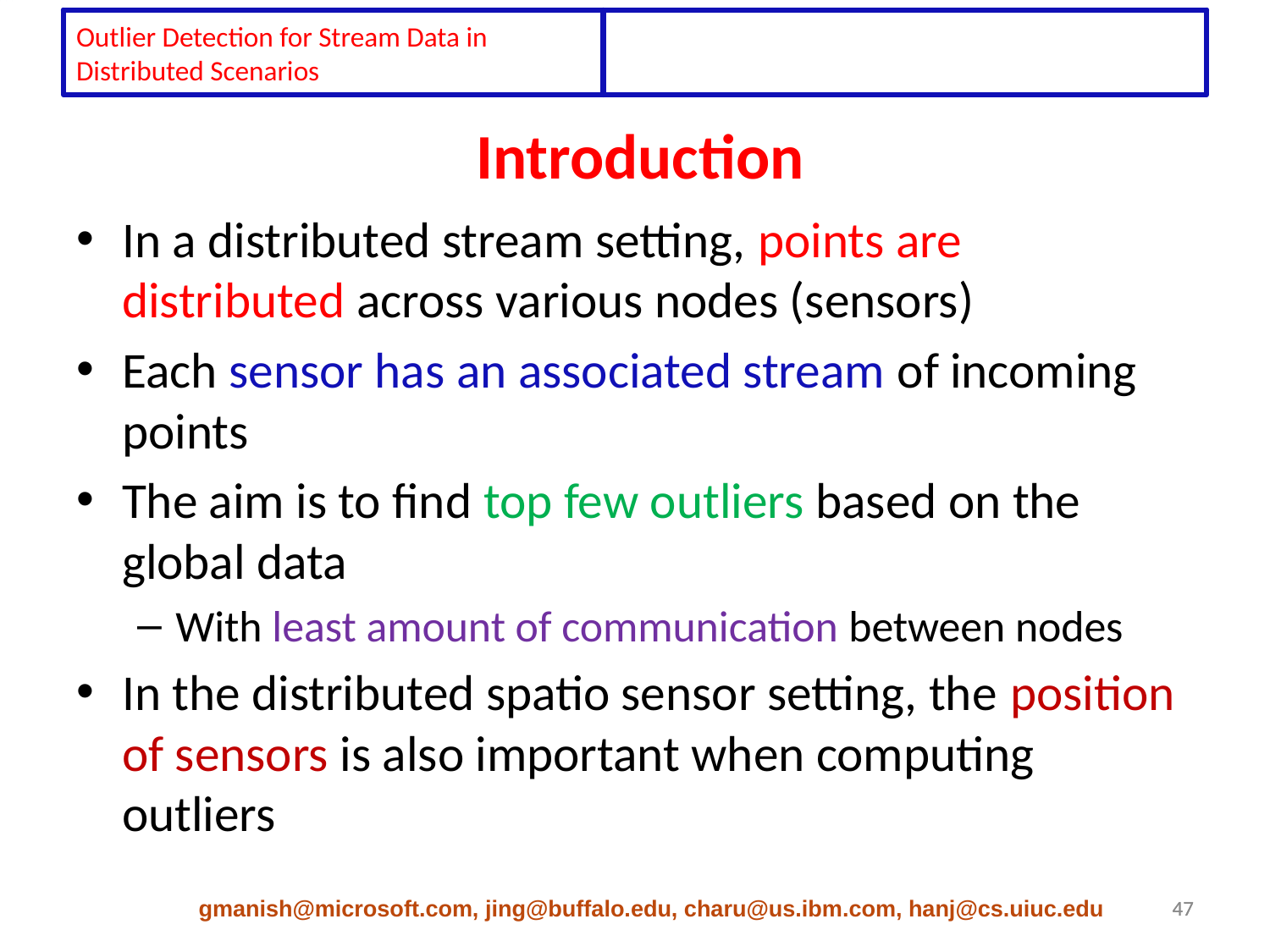

Outlier Detection for Stream Data in Distributed Scenarios

# Introduction
In a distributed stream setting, points are distributed across various nodes (sensors)
Each sensor has an associated stream of incoming points
The aim is to find top few outliers based on the global data
With least amount of communication between nodes
In the distributed spatio sensor setting, the position of sensors is also important when computing outliers
gmanish@microsoft.com, jing@buffalo.edu, charu@us.ibm.com, hanj@cs.uiuc.edu
47